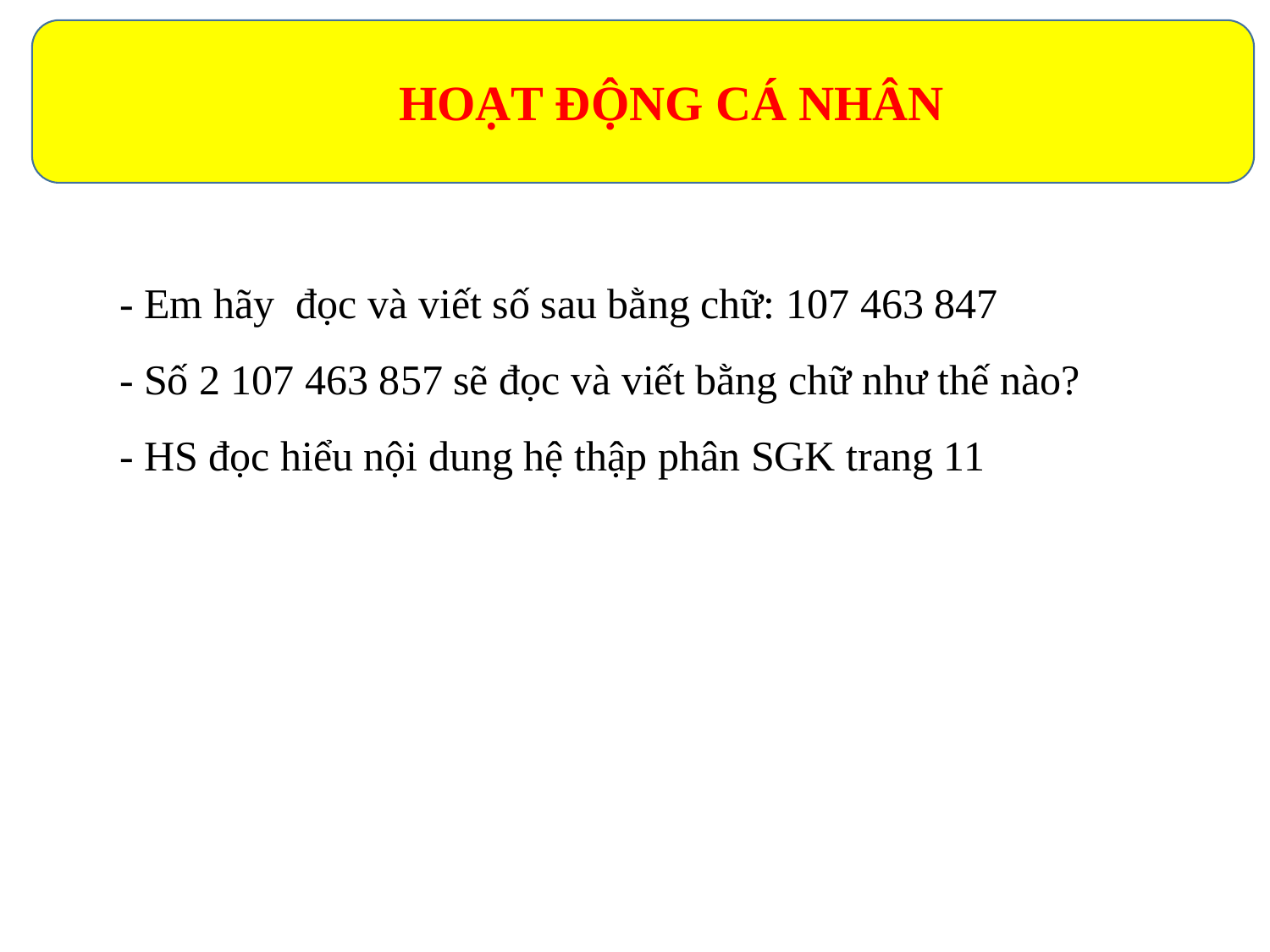

HOẠT ĐỘNG CÁ NHÂN
- Em hãy  đọc và viết số sau bằng chữ: 107 463 847
- Số 2 107 463 857 sẽ đọc và viết bằng chữ như thế nào?
- HS đọc hiểu nội dung hệ thập phân SGK trang 11